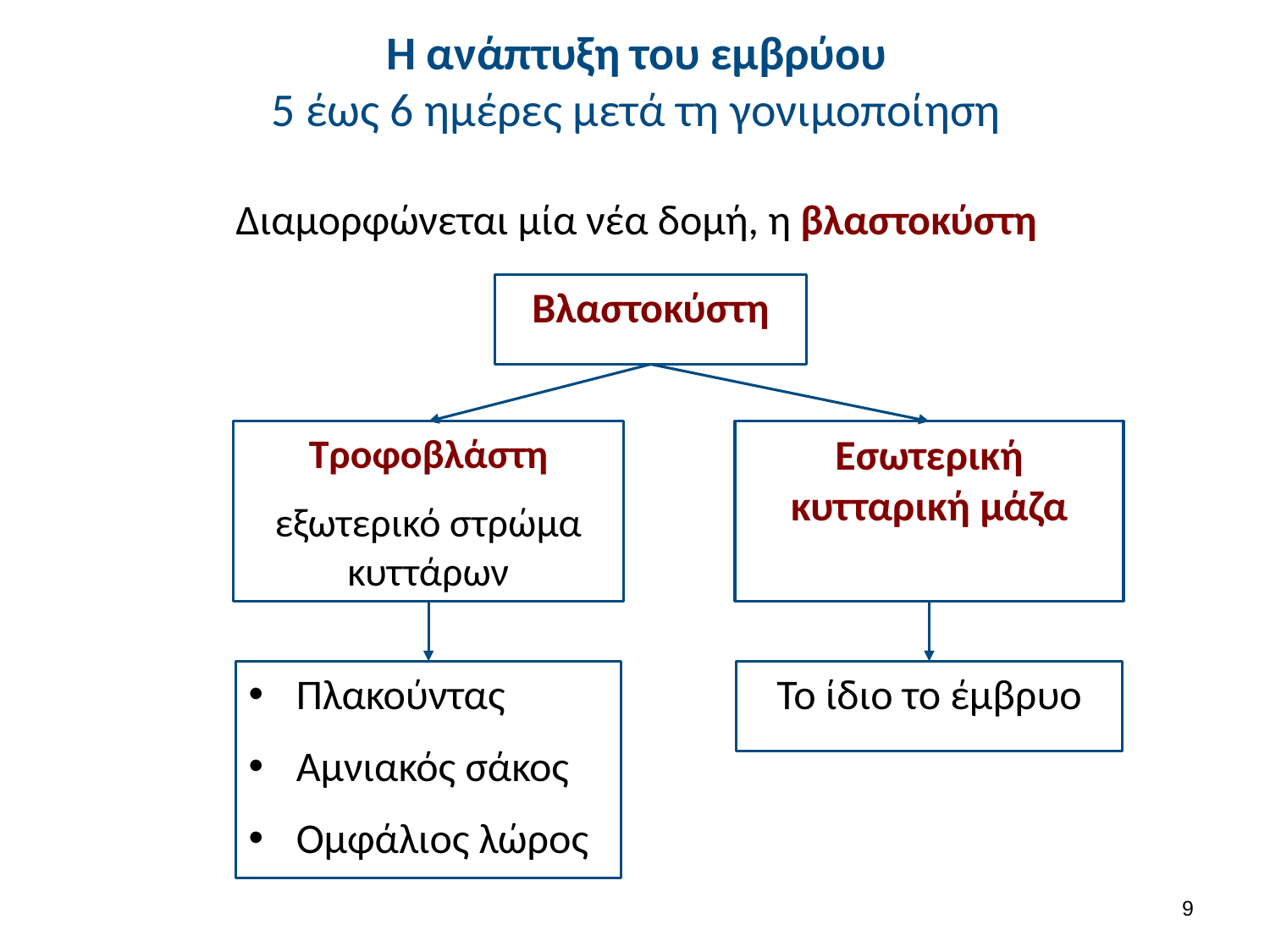

# H ανάπτυξη του εμβρύου 5 έως 6 ημέρες μετά τη γονιμοποίηση
Διαμορφώνεται μία νέα δομή, η βλαστοκύστη
Βλαστοκύστη

Τροφοβλάστη
εξωτερικό στρώμα κυττάρων
Εσωτερική κυτταρική μάζα
Το ίδιο το έμβρυο
Πλακούντας
Αμνιακός σάκος
Ομφάλιος λώρος
9